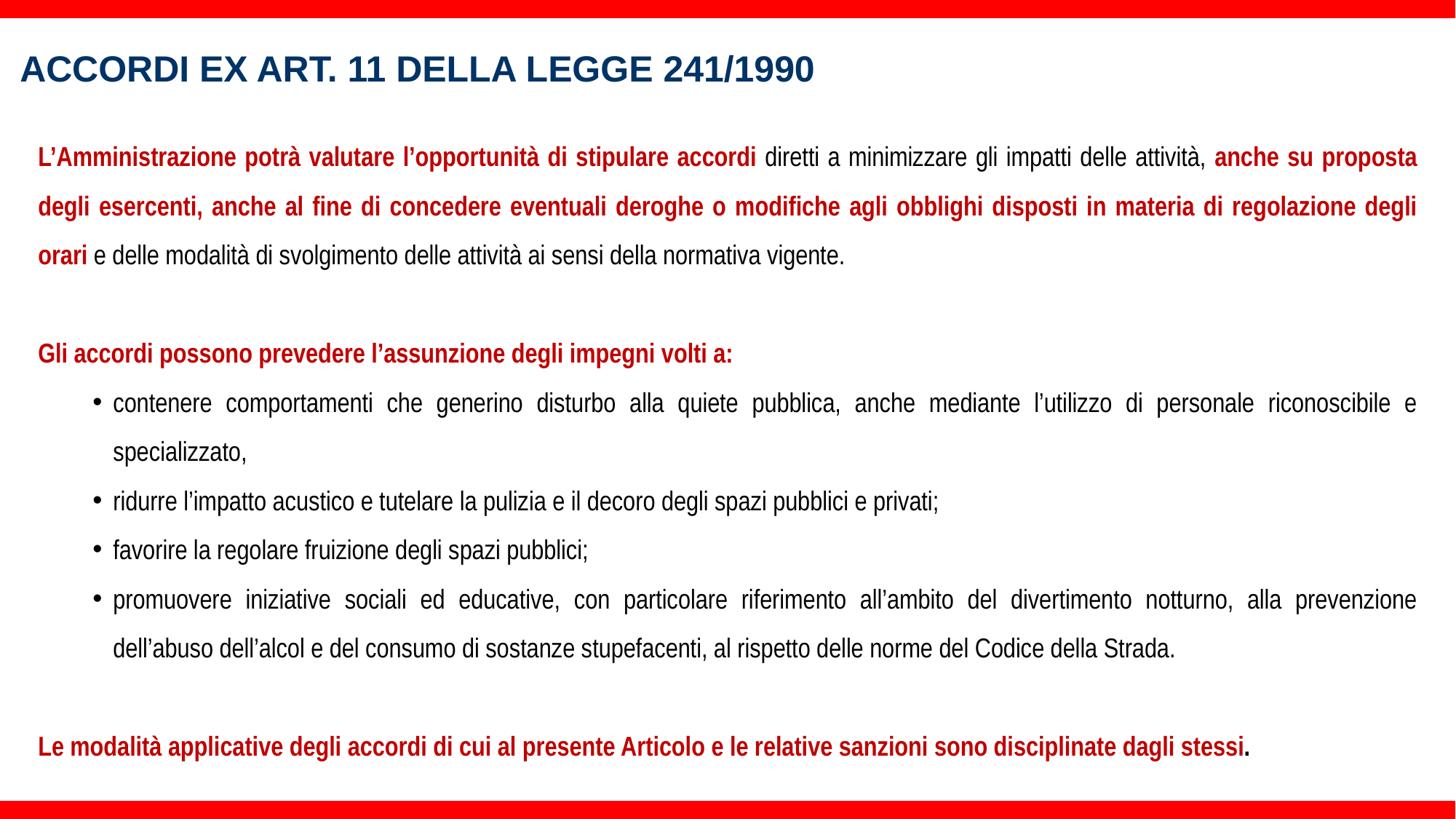

ACCORDI EX ART. 11 DELLA LEGGE 241/1990
L’Amministrazione potrà valutare l’opportunità di stipulare accordi diretti a minimizzare gli impatti delle attività, anche su proposta degli esercenti, anche al fine di concedere eventuali deroghe o modifiche agli obblighi disposti in materia di regolazione degli orari e delle modalità di svolgimento delle attività ai sensi della normativa vigente.

Gli accordi possono prevedere l’assunzione degli impegni volti a:
contenere comportamenti che generino disturbo alla quiete pubblica, anche mediante l’utilizzo di personale riconoscibile e specializzato,
ridurre l’impatto acustico e tutelare la pulizia e il decoro degli spazi pubblici e privati;
favorire la regolare fruizione degli spazi pubblici;
promuovere iniziative sociali ed educative, con particolare riferimento all’ambito del divertimento notturno, alla prevenzione dell’abuso dell’alcol e del consumo di sostanze stupefacenti, al rispetto delle norme del Codice della Strada.

Le modalità applicative degli accordi di cui al presente Articolo e le relative sanzioni sono disciplinate dagli stessi.